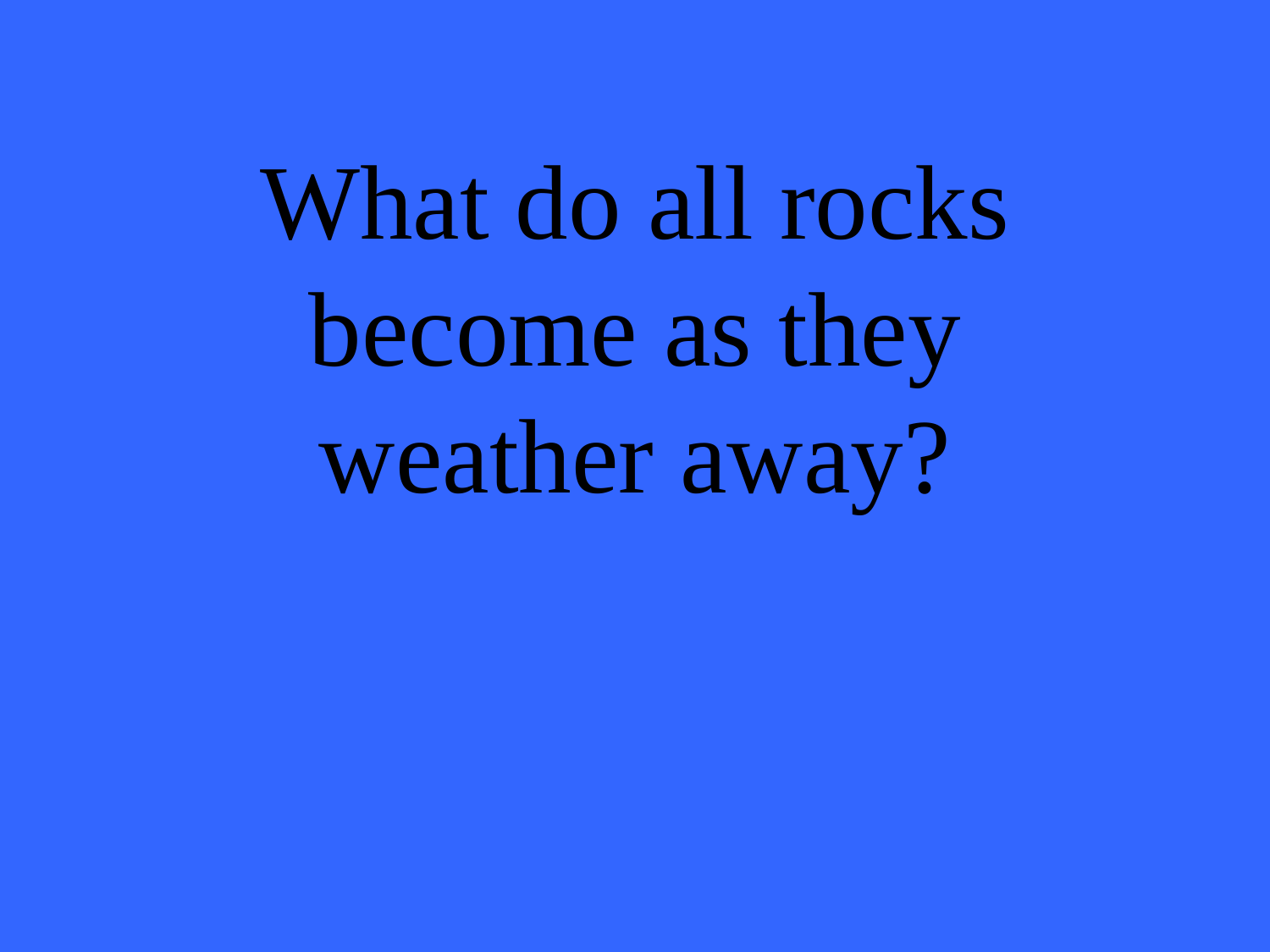

What do all rocks become as they weather away?